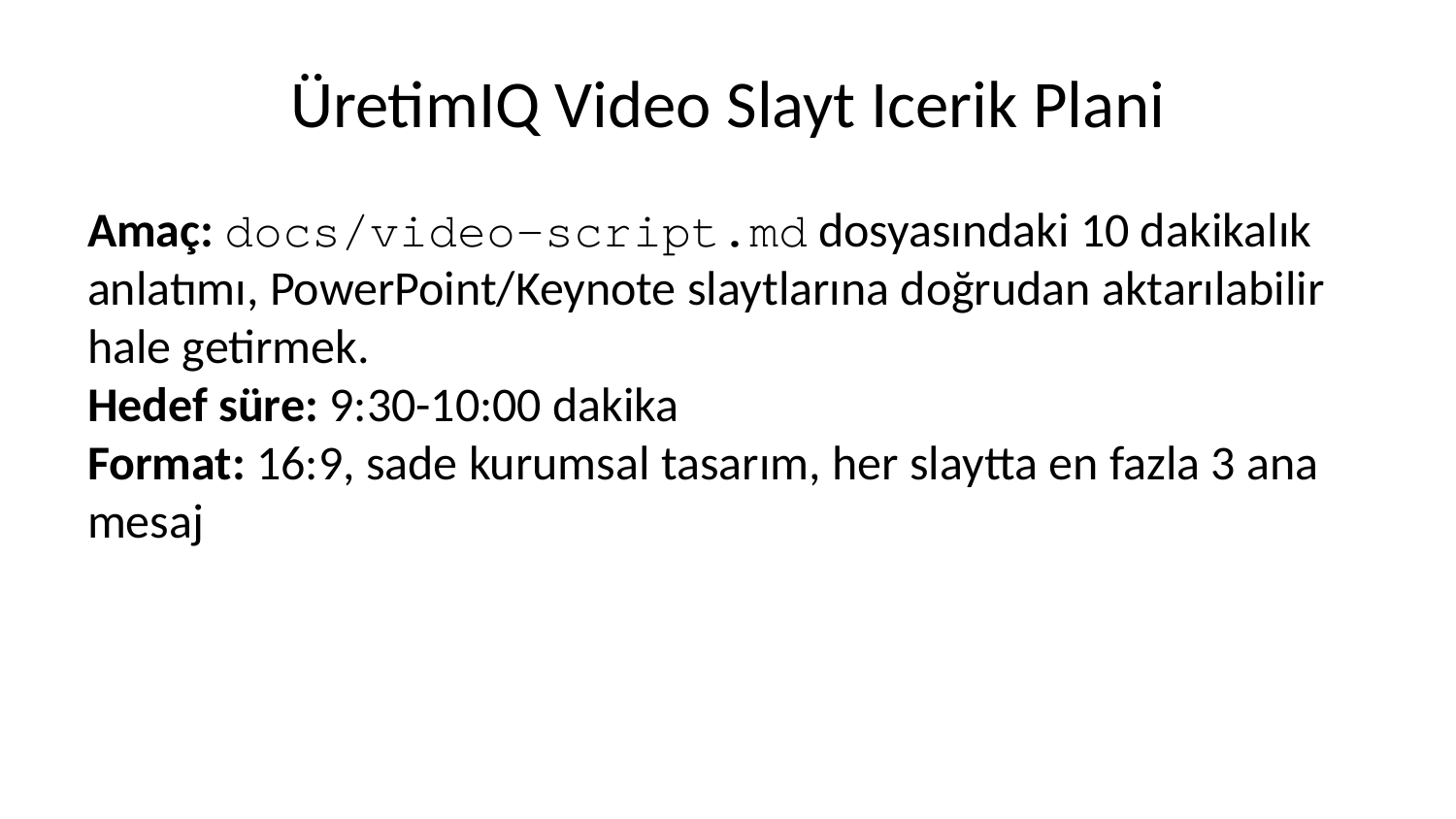

# ÜretimIQ Video Slayt Icerik Plani
Amaç: docs/video-script.md dosyasındaki 10 dakikalık anlatımı, PowerPoint/Keynote slaytlarına doğrudan aktarılabilir hale getirmek.
Hedef süre: 9:30-10:00 dakika
Format: 16:9, sade kurumsal tasarım, her slaytta en fazla 3 ana mesaj